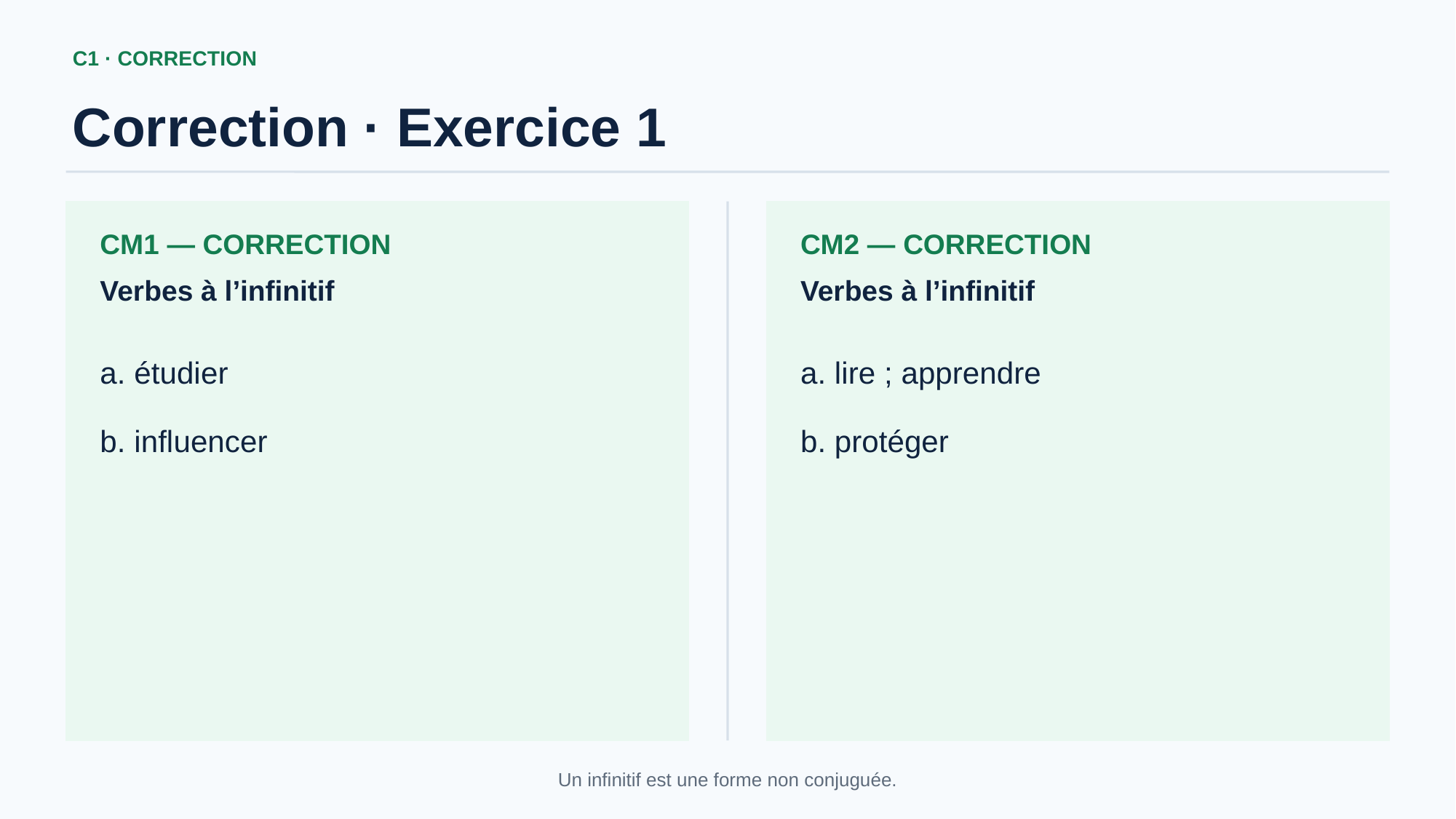

C1 · CORRECTION
Correction · Exercice 1

CM1 — CORRECTION
CM2 — CORRECTION
Verbes à l’infinitif
Verbes à l’infinitif
a. étudier

b. influencer
a. lire ; apprendre

b. protéger
Un infinitif est une forme non conjuguée.